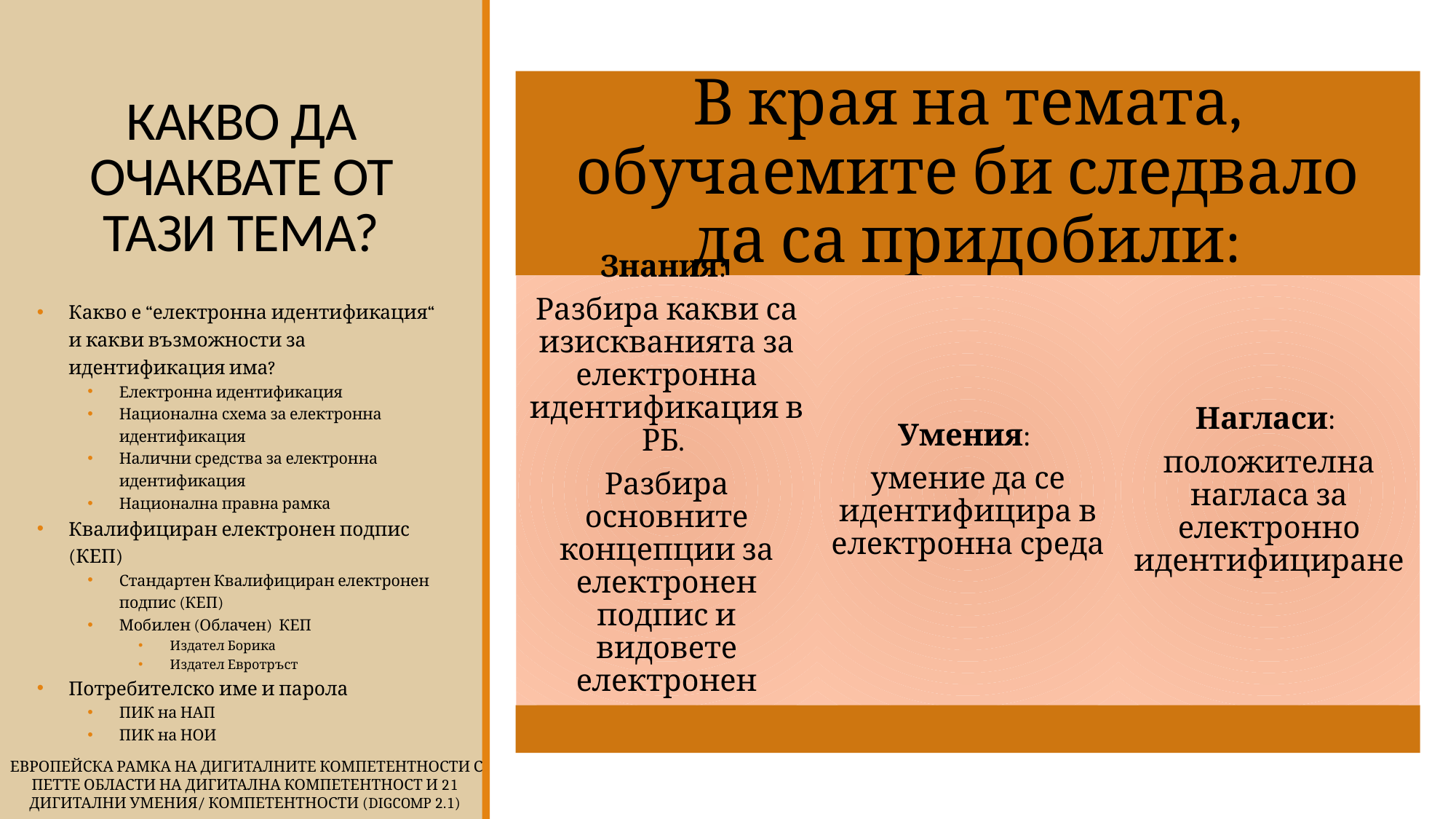

# КАКВО ДА ОЧАКВАТЕ ОТ ТАЗИ ТЕМА?
В края на темата, обучаемите би следвало да са придобили:
Знания:
Разбира какви са изискванията за електронна идентификация в РБ.
Разбира основните концепции за електронен подпис и видовете електронен подпис.
Умения:
умение да се идентифицира в електронна среда
Нагласи:
положителна нагласа за електронно идентифициране
Какво е “електронна идентификация“ и какви възможности за идентификация има?
Електронна идентификация
Национална схема за електронна идентификация
Налични средства за електронна идентификация
Национална правна рамка
Квалифициран електронен подпис (КЕП)
Стандартен Квалифициран електронен подпис (КЕП)
Мобилен (Облачен)  КЕП
Издател Борика
Издател Евротръст
Потребителско име и парола
ПИК на НАП
ПИК на НОИ

 Европейска Рамка на дигиталните компетентности с петте области на дигитална компетентност и 21 дигитални умения/ компетентности (DigComp 2.1)